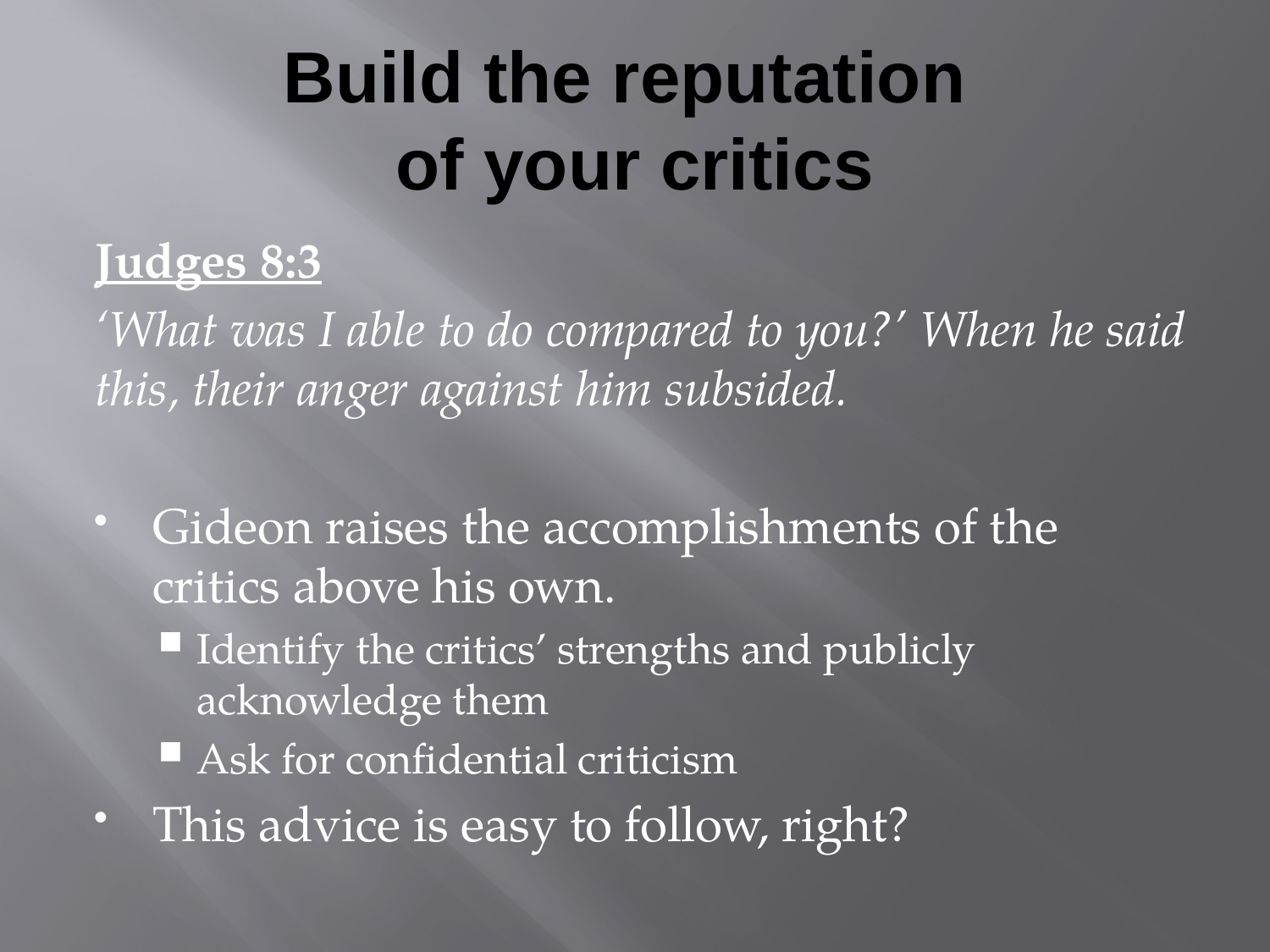

# Build the reputation of your critics
Judges 8:3
‘What was I able to do compared to you?’ When he said this, their anger against him subsided.

Gideon raises the accomplishments of the critics above his own.
Identify the critics’ strengths and publicly acknowledge them
Ask for confidential criticism
This advice is easy to follow, right?